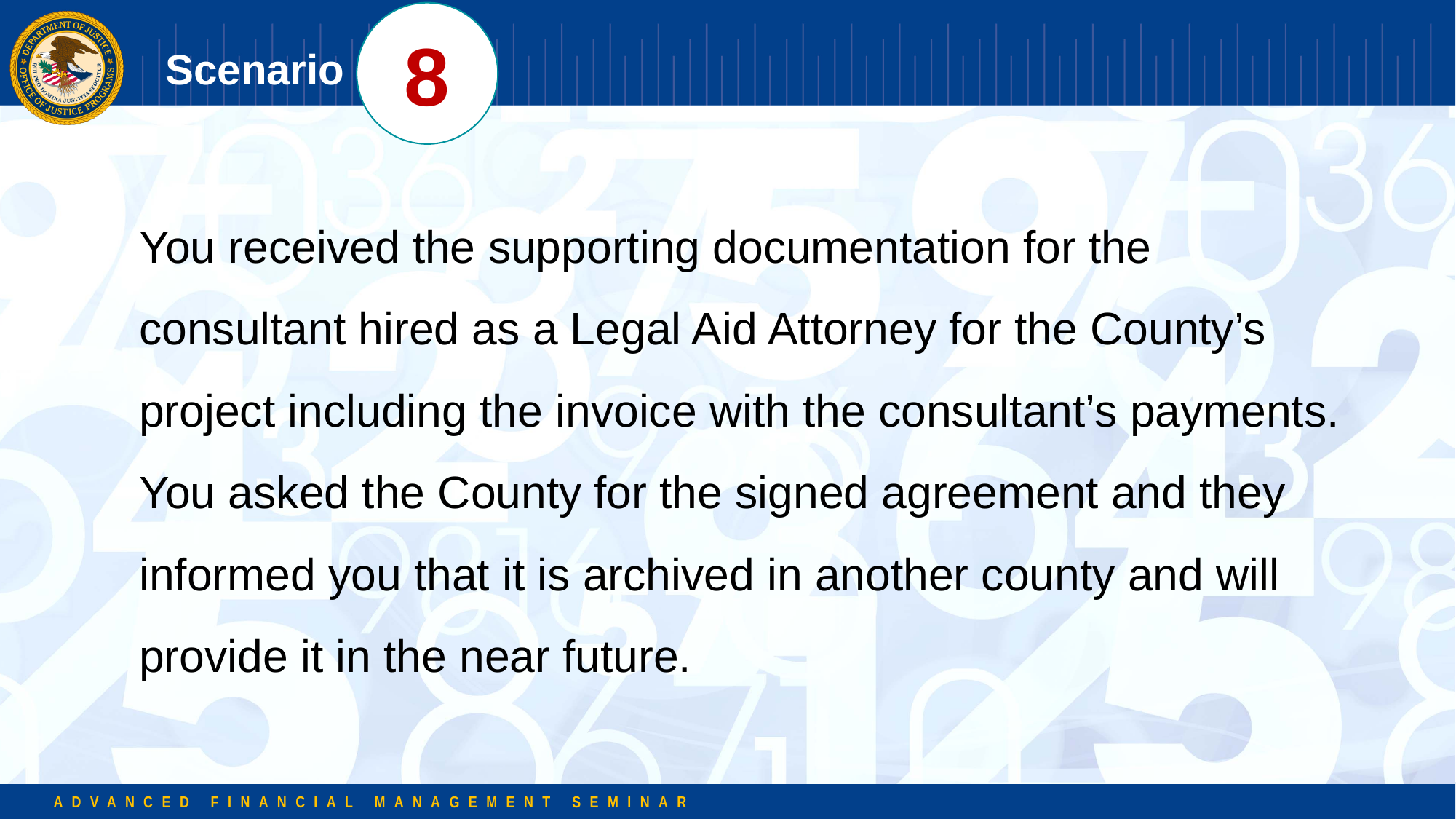

8
# Scenario
You received the supporting documentation for the consultant hired as a Legal Aid Attorney for the County’s project including the invoice with the consultant’s payments. You asked the County for the signed agreement and they informed you that it is archived in another county and will provide it in the near future.